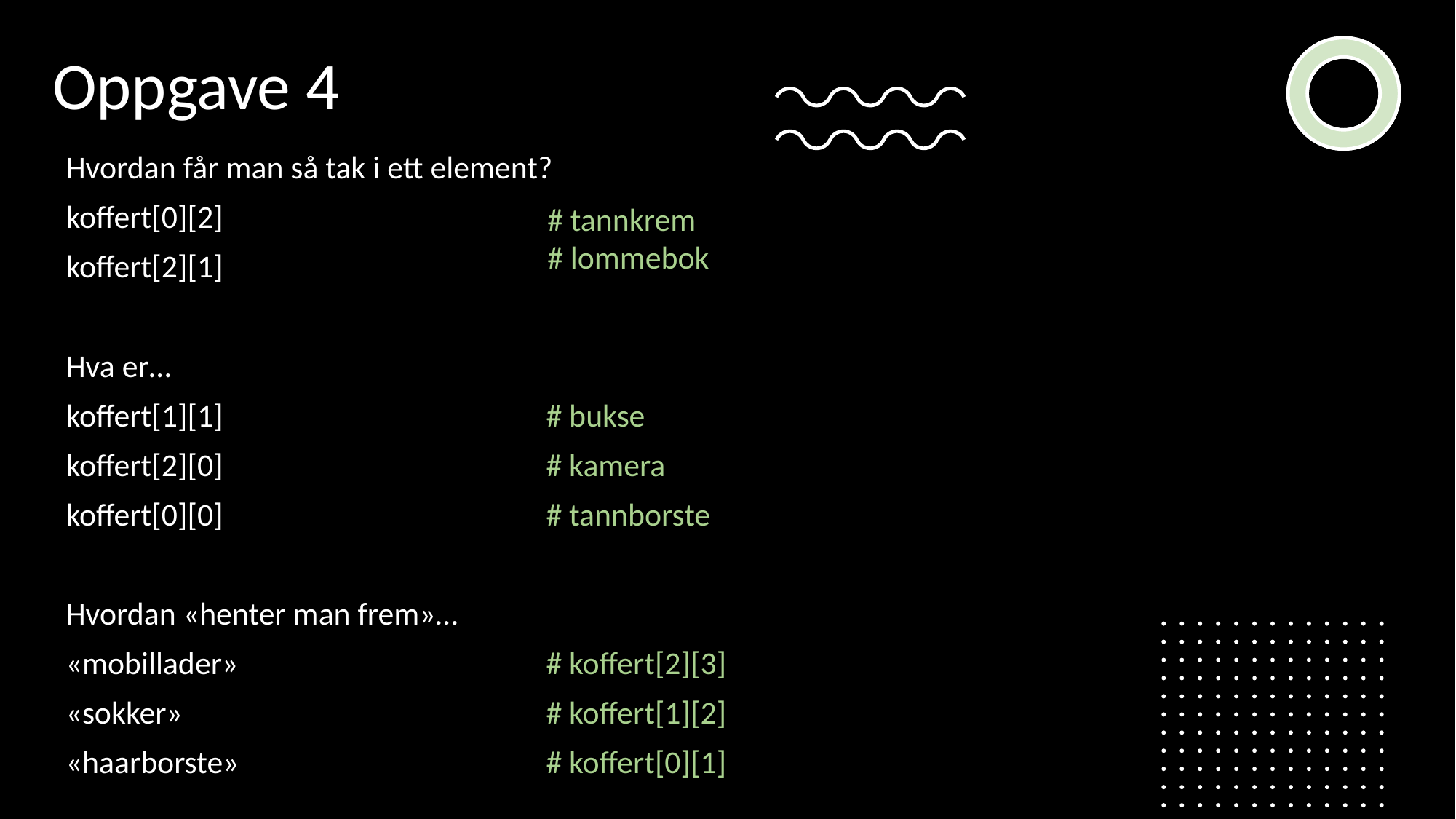

Oppgave 4

Hvordan får man så tak i ett element?
koffert[0][2]
koffert[2][1]

Hva er…
koffert[1][1]			      # bukse
koffert[2][0] 			      # kamera
koffert[0][0] 			      # tannborste

Hvordan «henter man frem»…
«mobillader» 			      # koffert[2][3]
«sokker» 			      # koffert[1][2]
«haarborste» 			      # koffert[0][1]

# tannkrem
# lommebok